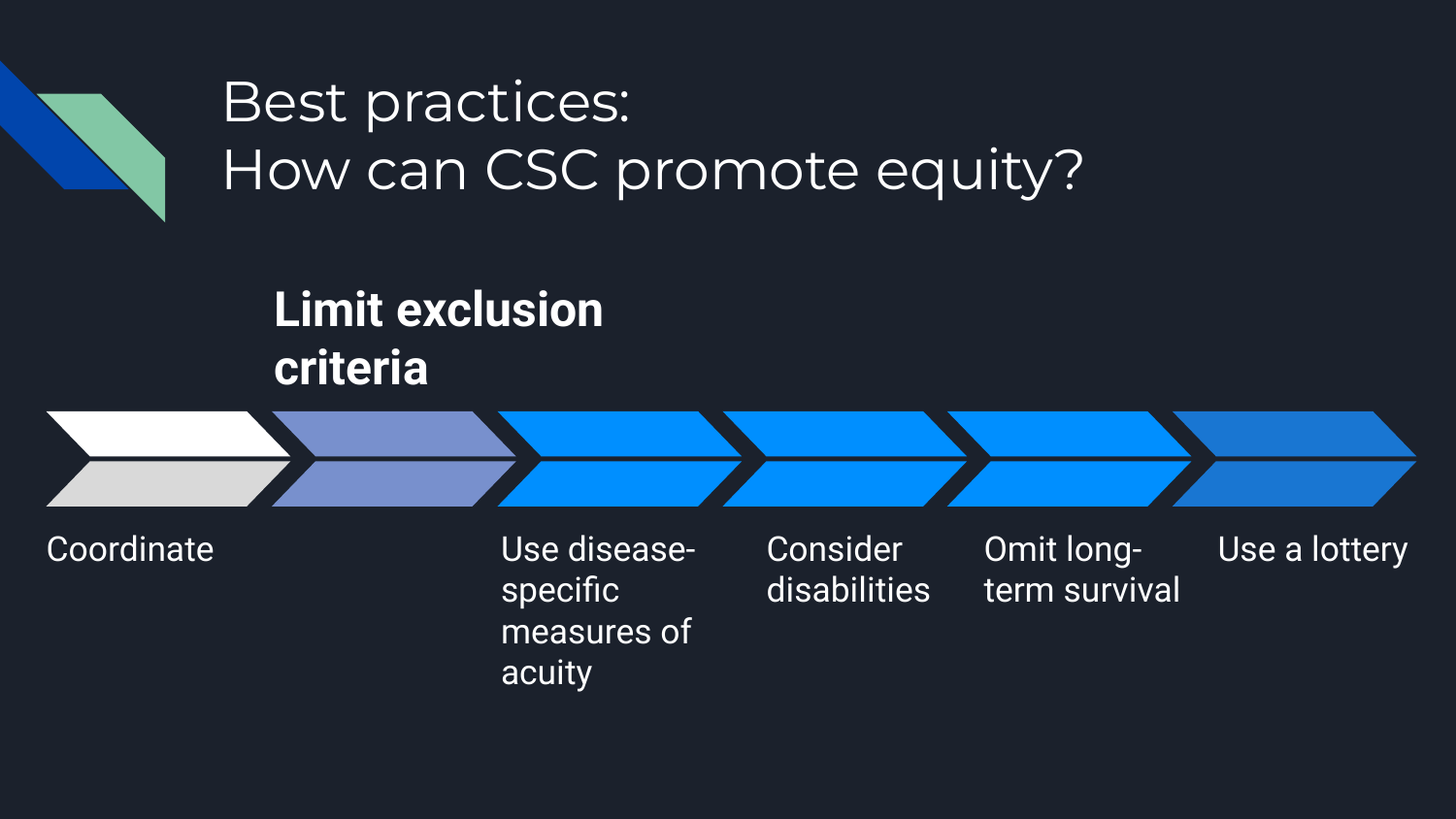

# Best practices:
How can CSC promote equity?
Limit exclusion criteria

Coordinate
Use disease- specific measures of acuity
Consider disabilities
Omit long-term survival
Use a lottery